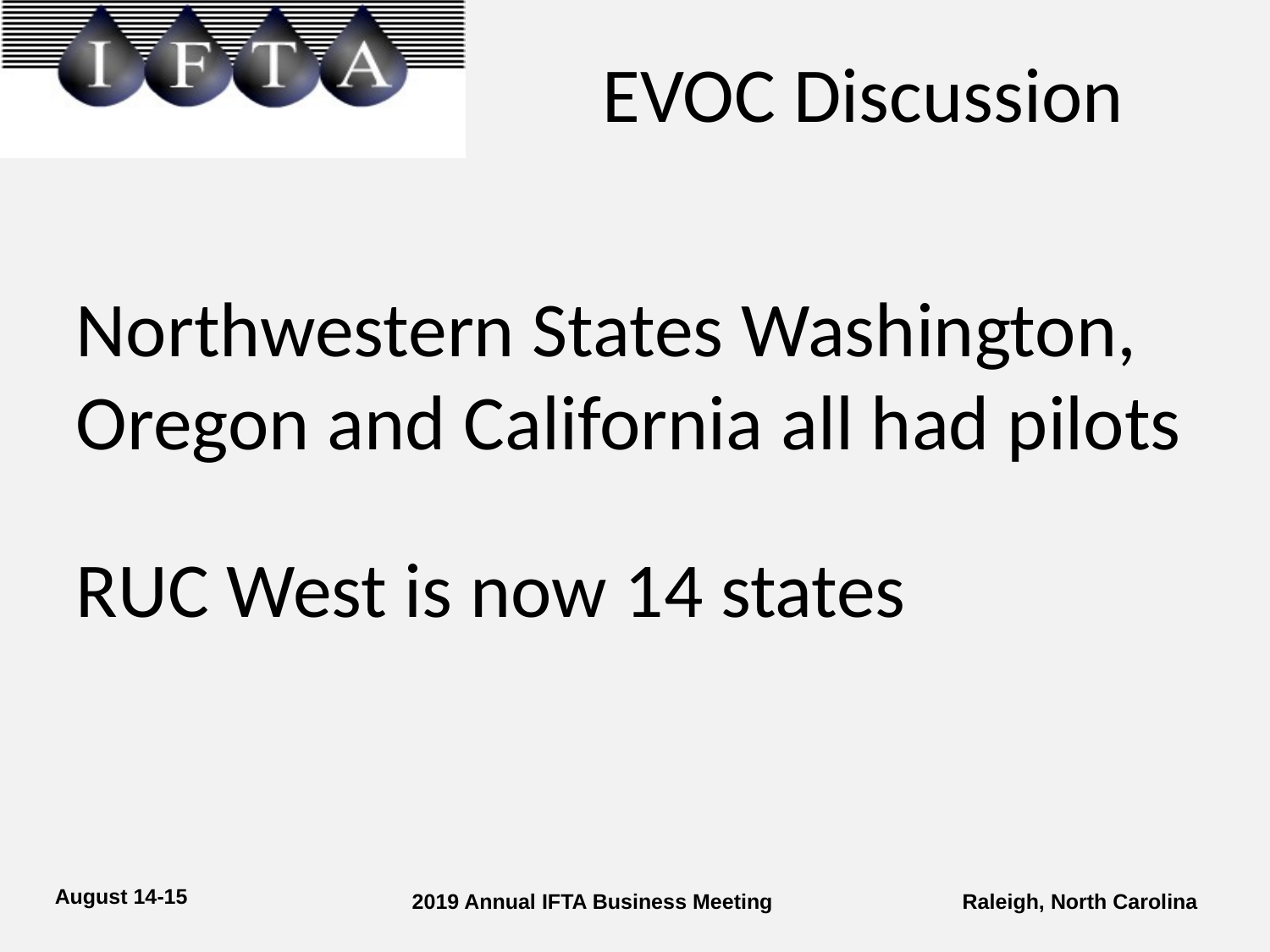

# EVOC Discussion
Northwestern States Washington, Oregon and California all had pilots

RUC West is now 14 states